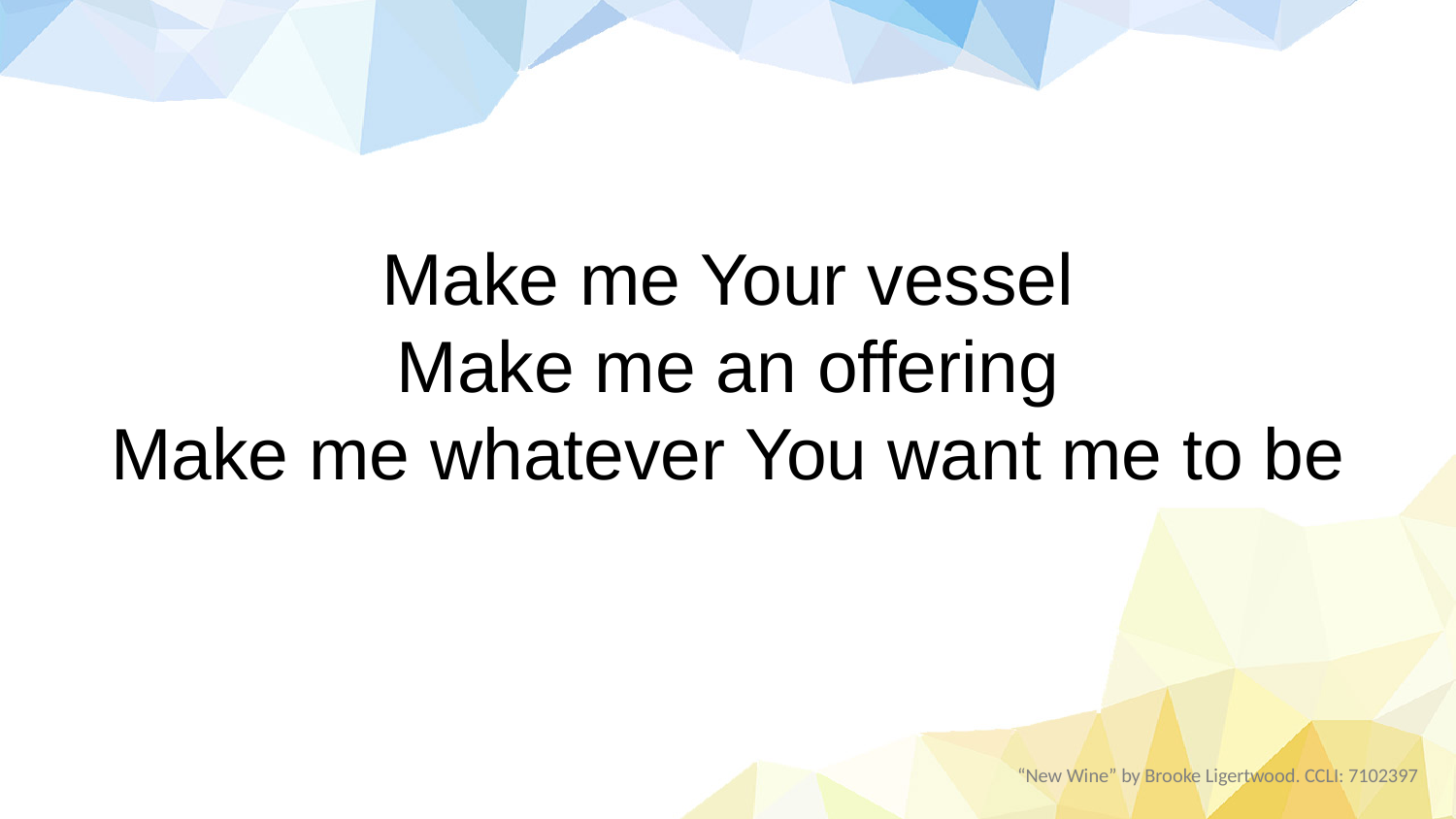

Make me Your vessel
Make me an offering
Make me whatever You want me to be
“New Wine” by Brooke Ligertwood. CCLI: 7102397